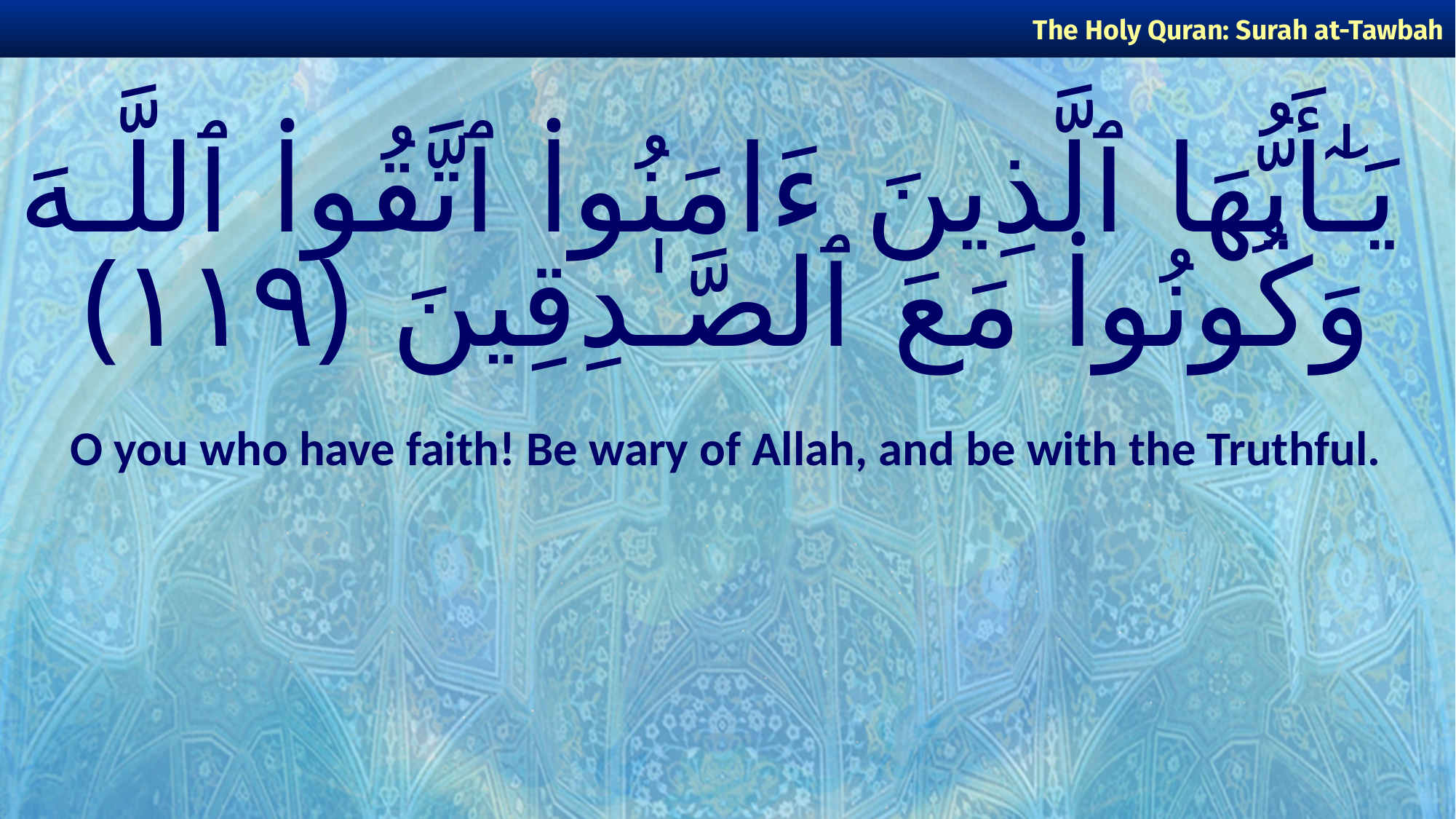

The Holy Quran: Surah at-Tawbah
# يَـٰٓأَيُّهَا ٱلَّذِينَ ءَامَنُوا۟ ٱتَّقُوا۟ ٱللَّـهَ وَكُونُوا۟ مَعَ ٱلصَّـٰدِقِينَ ﴿١١٩﴾
O you who have faith! Be wary of Allah, and be with the Truthful.